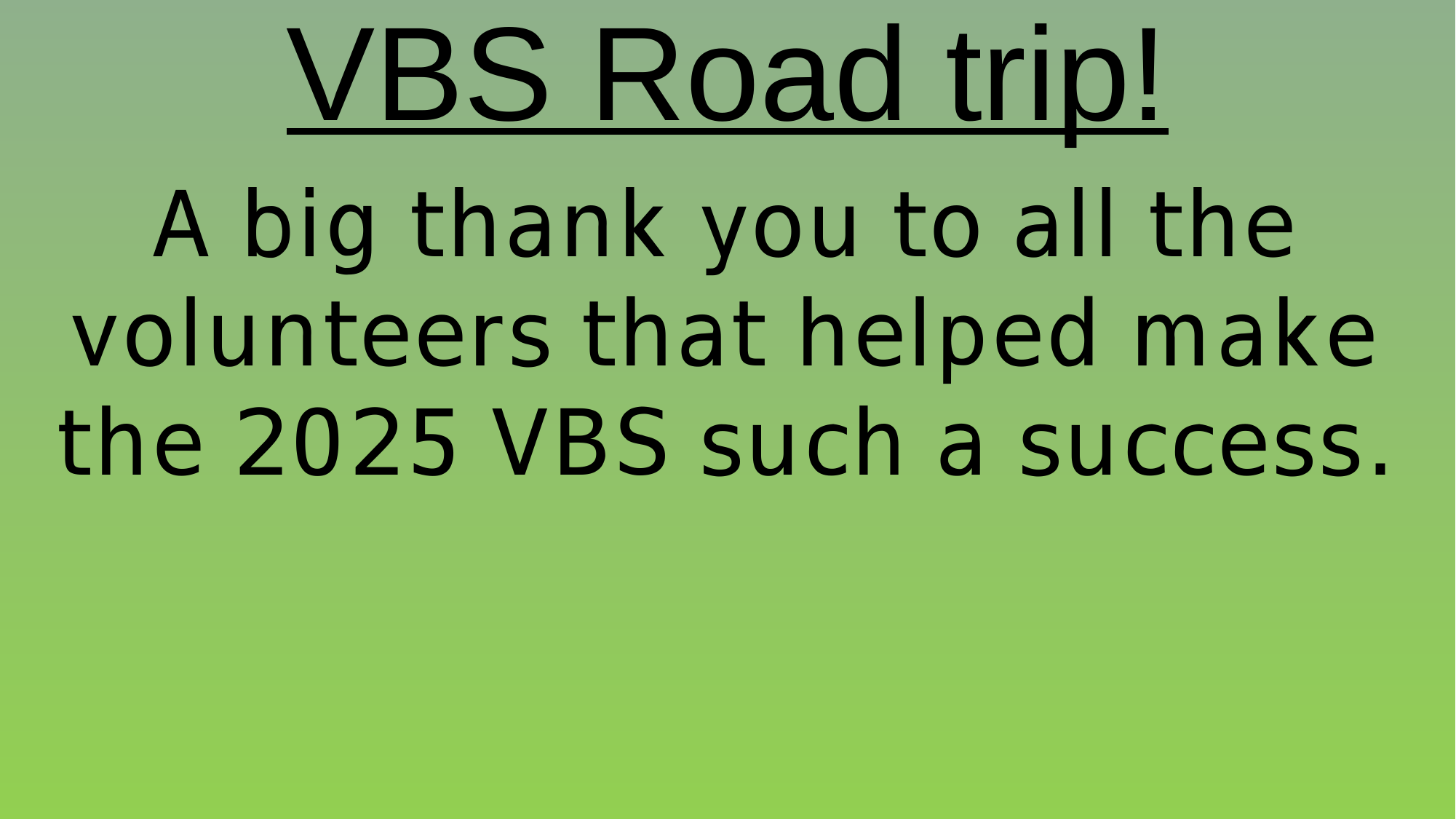

VBS Road trip!
A big thank you to all the volunteers that helped make the 2025 VBS such a success.